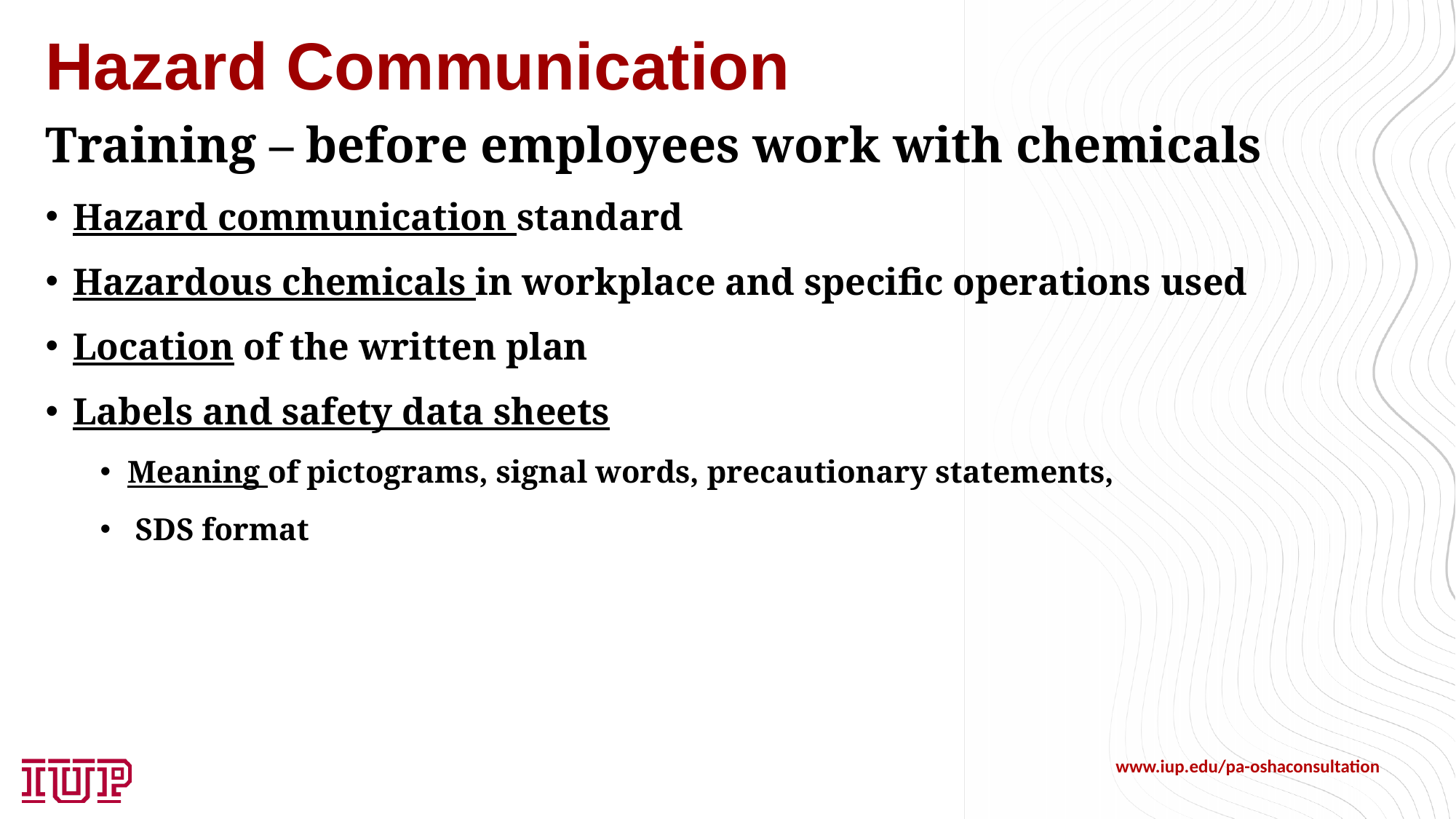

# Hazard Communication
Training – before employees work with chemicals
Hazard communication standard
Hazardous chemicals in workplace and specific operations used
Location of the written plan
Labels and safety data sheets
Meaning of pictograms, signal words, precautionary statements,
 SDS format

www.iup.edu/pa-oshaconsultation